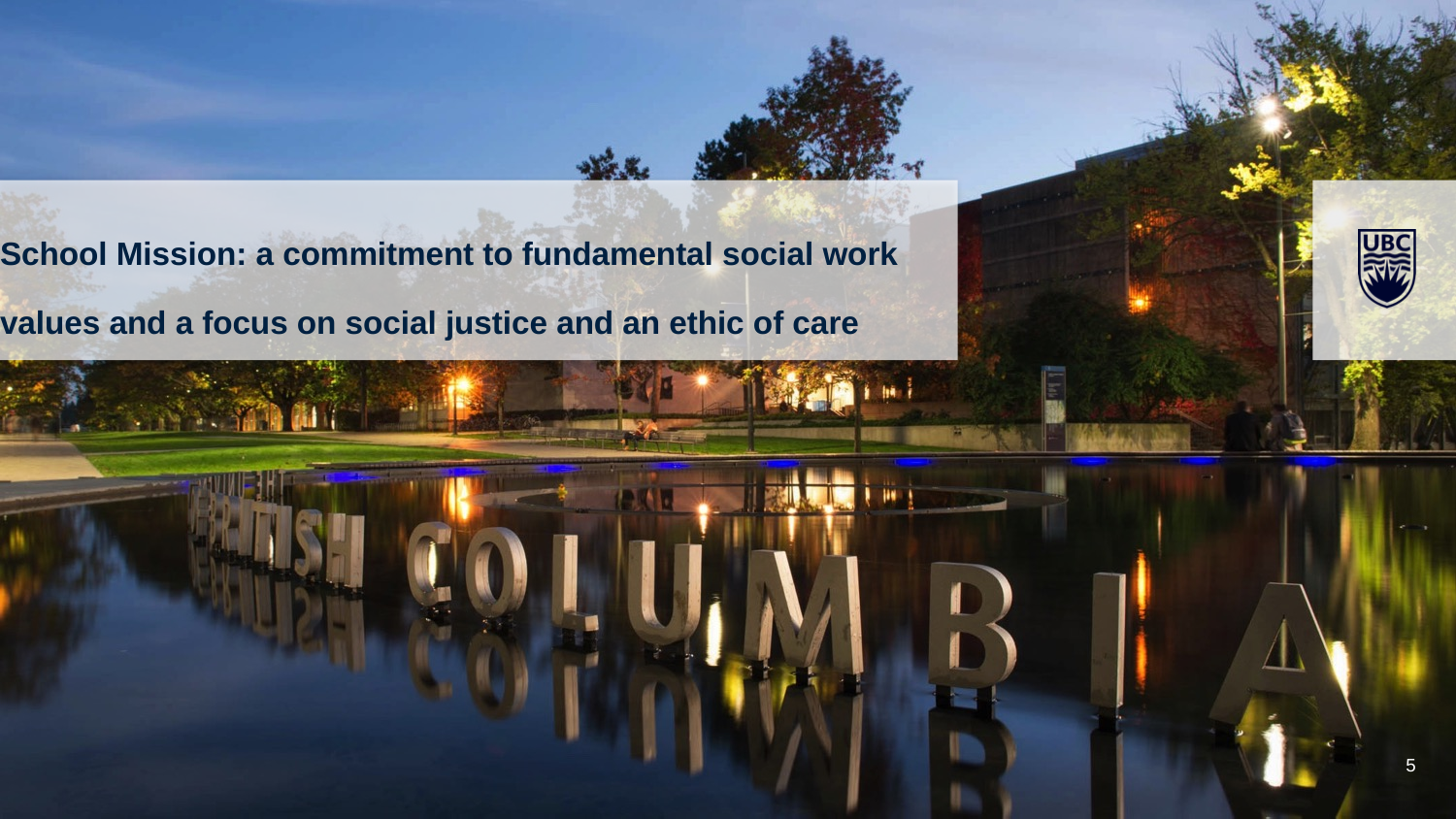

# School Mission: a commitment to fundamental social work values and a focus on social justice and an ethic of care